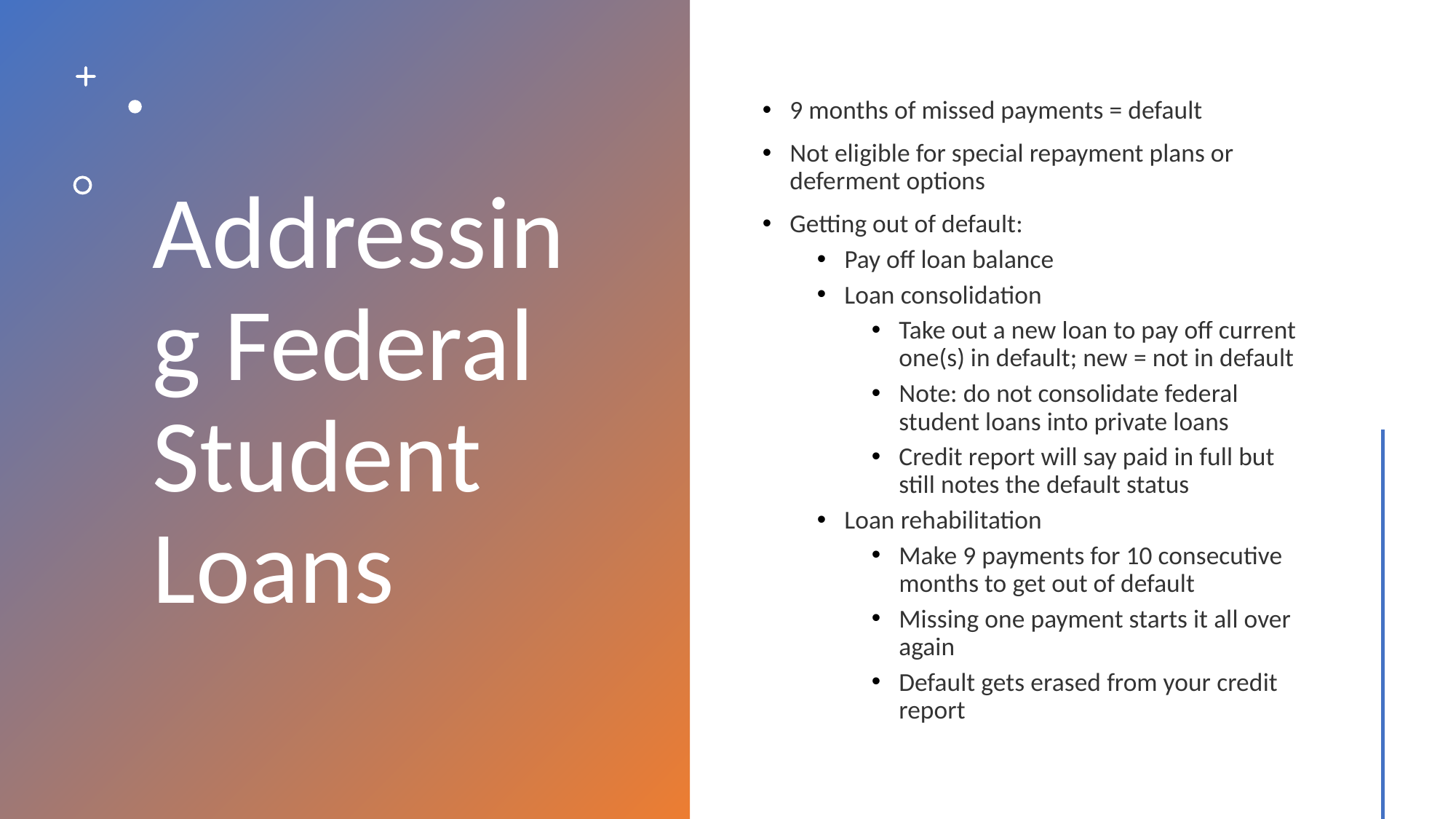

# Addressing Federal Student Loans
9 months of missed payments = default
Not eligible for special repayment plans or deferment options
Getting out of default:
Pay off loan balance
Loan consolidation
Take out a new loan to pay off current one(s) in default; new = not in default
Note: do not consolidate federal student loans into private loans
Credit report will say paid in full but still notes the default status
Loan rehabilitation
Make 9 payments for 10 consecutive months to get out of default
Missing one payment starts it all over again
Default gets erased from your credit report